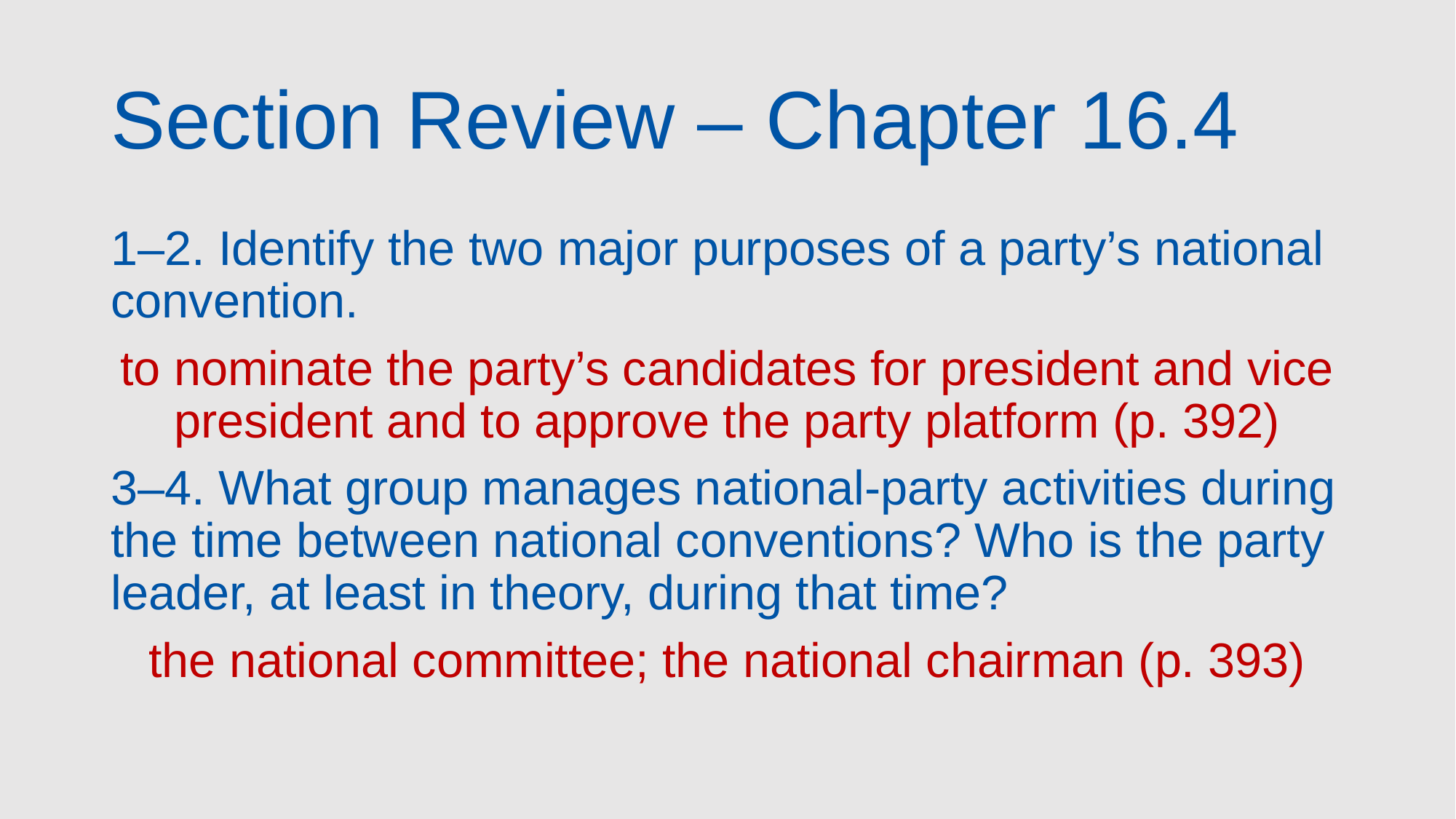

# Section Review – Chapter 16.4
1–2. Identify the two major purposes of a party’s national convention.
to nominate the party’s candidates for president and vice president and to approve the party platform (p. 392)
3–4. What group manages national-party activities during the time between national conventions? Who is the party leader, at least in theory, during that time?
the national committee; the national chairman (p. 393)